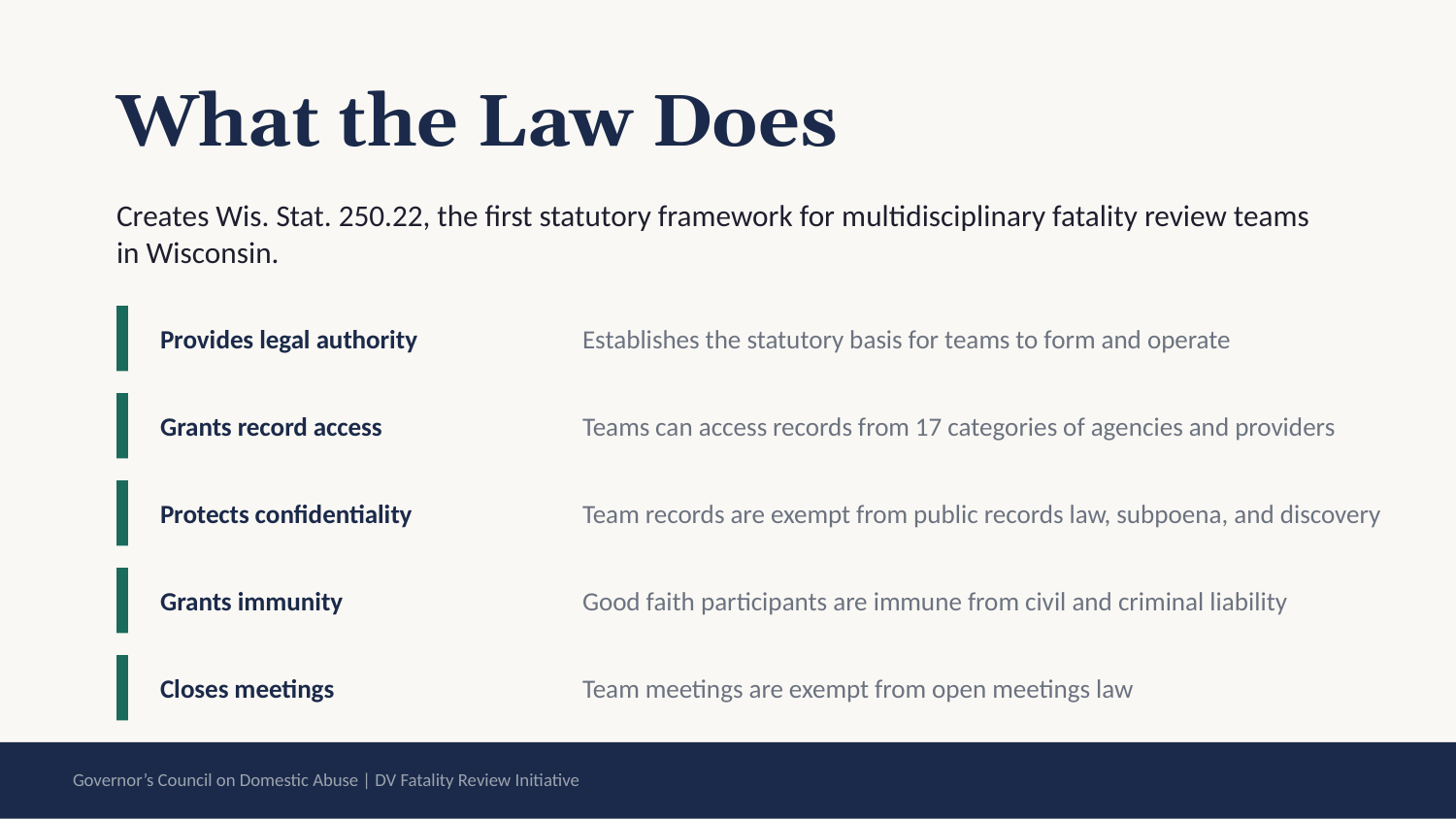

What the Law Does
Creates Wis. Stat. 250.22, the first statutory framework for multidisciplinary fatality review teams in Wisconsin.

Provides legal authority
Establishes the statutory basis for teams to form and operate

Grants record access
Teams can access records from 17 categories of agencies and providers

Protects confidentiality
Team records are exempt from public records law, subpoena, and discovery

Grants immunity
Good faith participants are immune from civil and criminal liability

Closes meetings
Team meetings are exempt from open meetings law

Governor’s Council on Domestic Abuse | DV Fatality Review Initiative